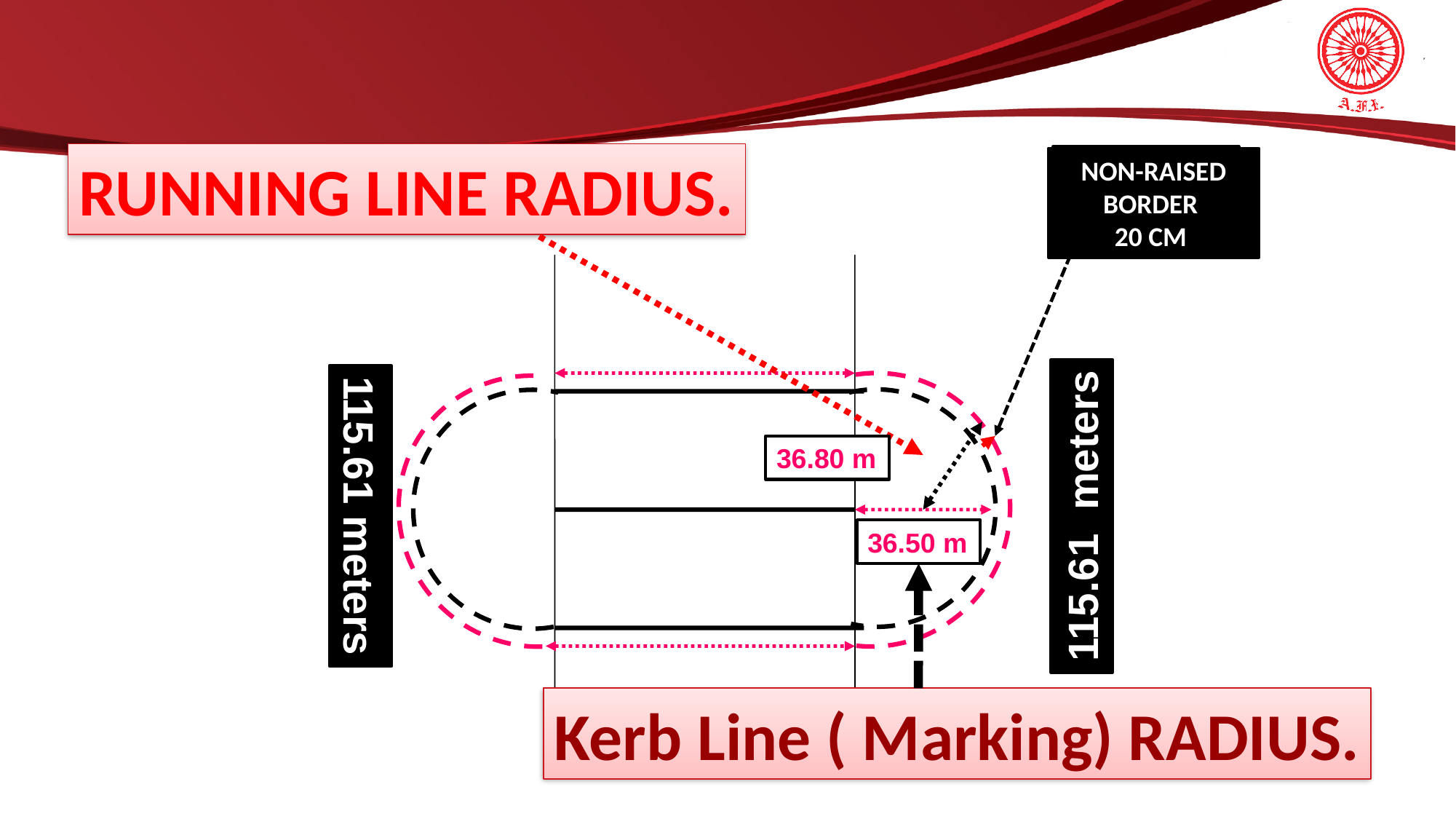

RUNNING LINE RADIUS.
RAISED BORDER 30 CM
NON-RAISED BORDER
20 CM

36.80 m
115.61 meters
115.61  meters

36.50 m

Kerb Line ( Marking) RADIUS.